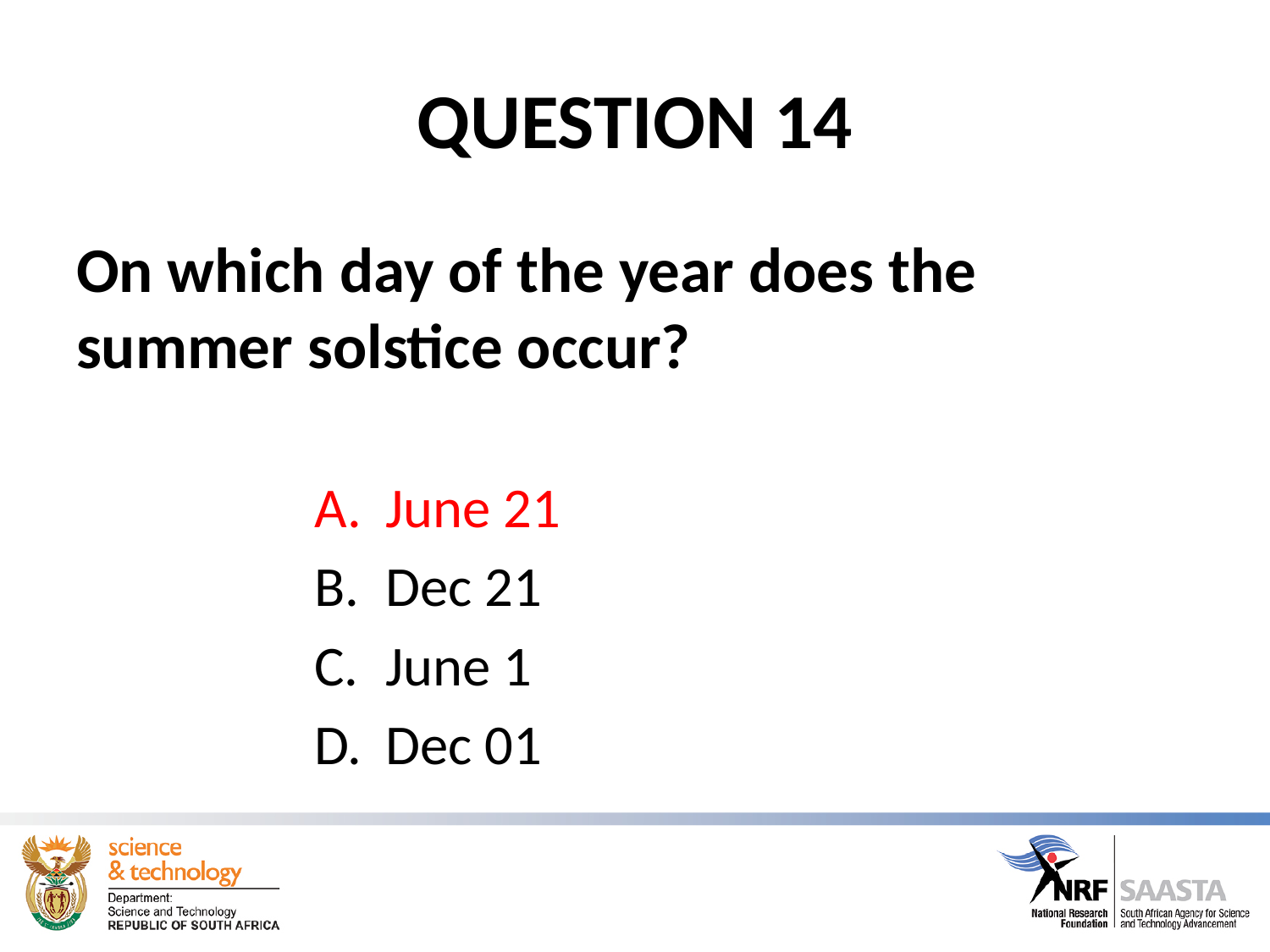

# QUESTION 14
On which day of the year does the summer solstice occur?

June 21
Dec 21
June 1
Dec 01